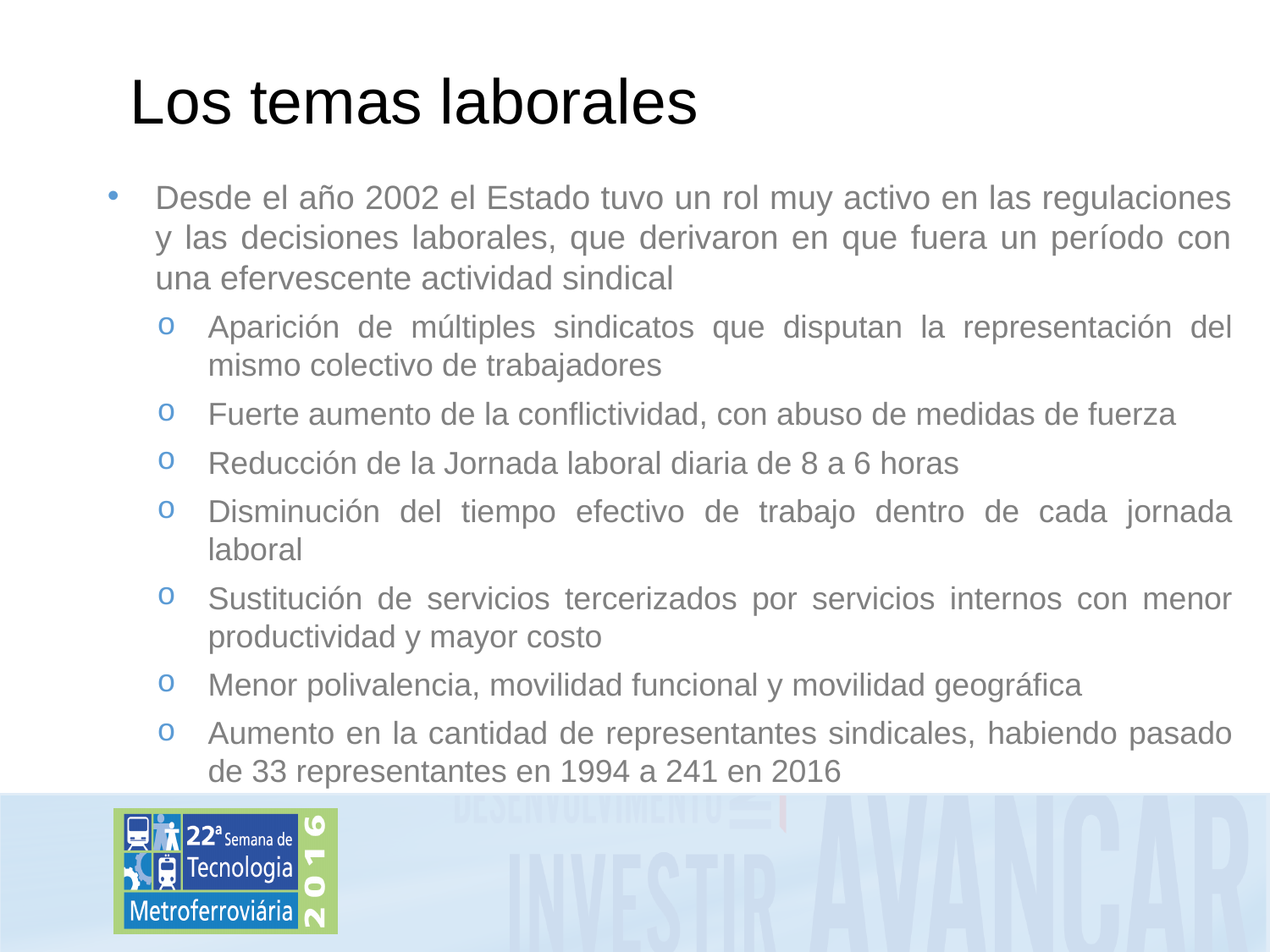

# Los temas laborales
Desde el año 2002 el Estado tuvo un rol muy activo en las regulaciones y las decisiones laborales, que derivaron en que fuera un período con una efervescente actividad sindical
Aparición de múltiples sindicatos que disputan la representación del mismo colectivo de trabajadores
Fuerte aumento de la conflictividad, con abuso de medidas de fuerza
Reducción de la Jornada laboral diaria de 8 a 6 horas
Disminución del tiempo efectivo de trabajo dentro de cada jornada laboral
Sustitución de servicios tercerizados por servicios internos con menor productividad y mayor costo
Menor polivalencia, movilidad funcional y movilidad geográfica
Aumento en la cantidad de representantes sindicales, habiendo pasado de 33 representantes en 1994 a 241 en 2016